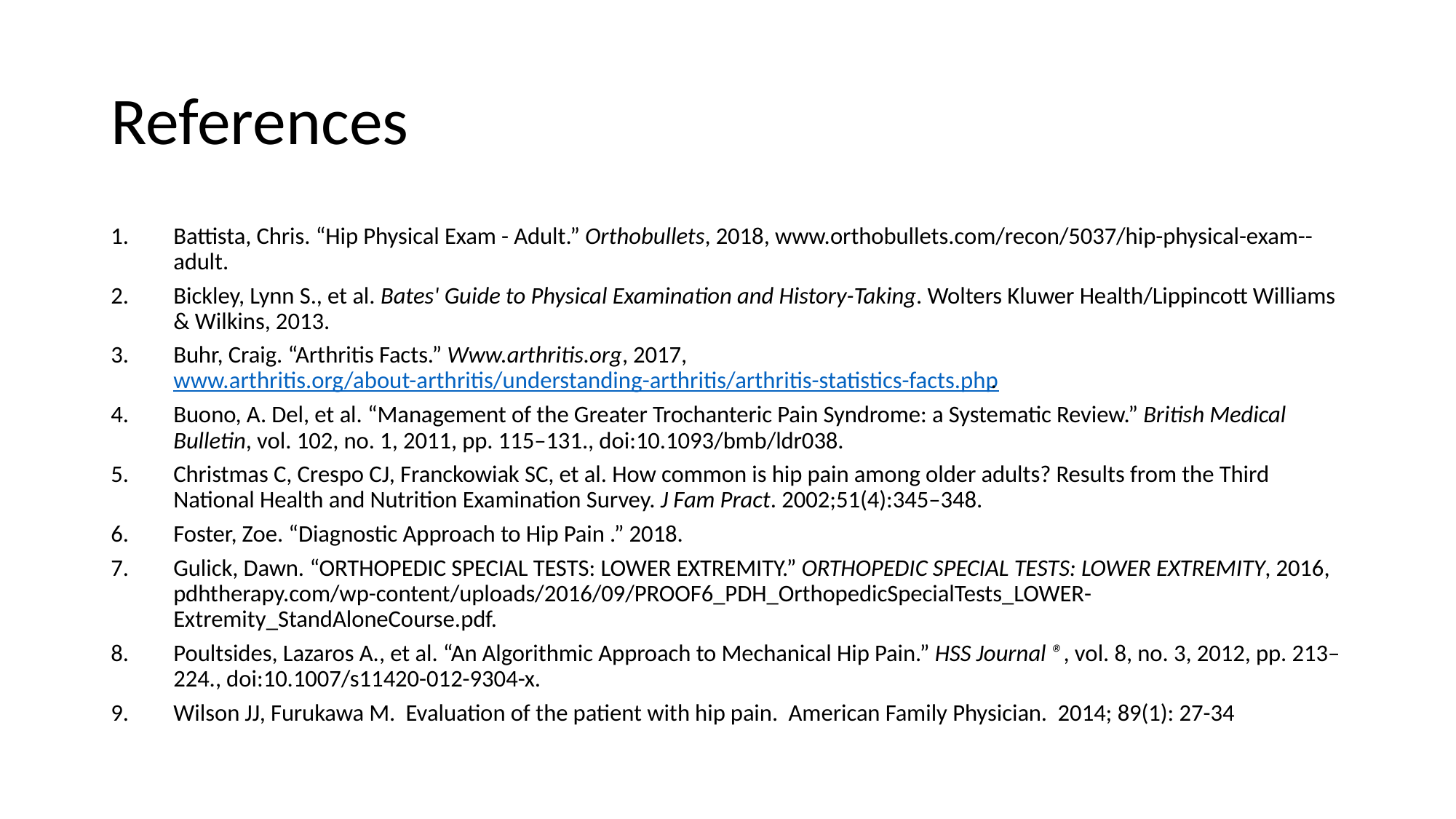

# References
Battista, Chris. “Hip Physical Exam - Adult.” Orthobullets, 2018, www.orthobullets.com/recon/5037/hip-physical-exam--adult.
Bickley, Lynn S., et al. Bates' Guide to Physical Examination and History-Taking. Wolters Kluwer Health/Lippincott Williams & Wilkins, 2013.
Buhr, Craig. “Arthritis Facts.” Www.arthritis.org, 2017, www.arthritis.org/about-arthritis/understanding-arthritis/arthritis-statistics-facts.php.
Buono, A. Del, et al. “Management of the Greater Trochanteric Pain Syndrome: a Systematic Review.” British Medical Bulletin, vol. 102, no. 1, 2011, pp. 115–131., doi:10.1093/bmb/ldr038.
Christmas C, Crespo CJ, Franckowiak SC, et al. How common is hip pain among older adults? Results from the Third National Health and Nutrition Examination Survey. J Fam Pract. 2002;51(4):345–348.
Foster, Zoe. “Diagnostic Approach to Hip Pain .” 2018.
Gulick, Dawn. “ORTHOPEDIC SPECIAL TESTS: LOWER EXTREMITY.” ORTHOPEDIC SPECIAL TESTS: LOWER EXTREMITY, 2016, pdhtherapy.com/wp-content/uploads/2016/09/PROOF6_PDH_OrthopedicSpecialTests_LOWER-Extremity_StandAloneCourse.pdf.
Poultsides, Lazaros A., et al. “An Algorithmic Approach to Mechanical Hip Pain.” HSS Journal ®, vol. 8, no. 3, 2012, pp. 213–224., doi:10.1007/s11420-012-9304-x.
Wilson JJ, Furukawa M.  Evaluation of the patient with hip pain.  American Family Physician.  2014; 89(1): 27-34